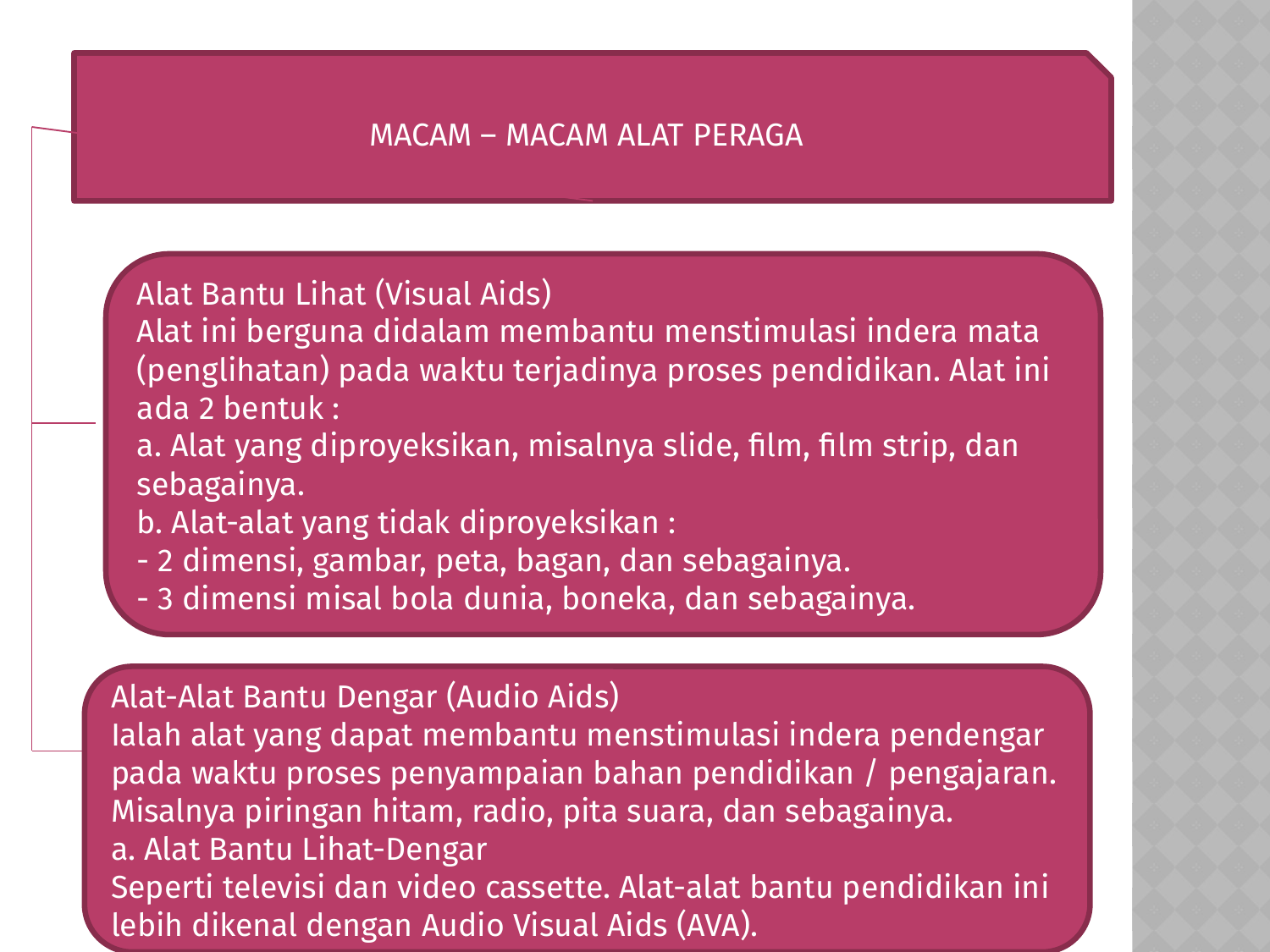

#
MACAM – MACAM ALAT PERAGA

Alat Bantu Lihat (Visual Aids)
Alat ini berguna didalam membantu menstimulasi indera mata (penglihatan) pada waktu terjadinya proses pendidikan. Alat ini ada 2 bentuk :
a. Alat yang diproyeksikan, misalnya slide, film, film strip, dan sebagainya.
b. Alat-alat yang tidak diproyeksikan :
- 2 dimensi, gambar, peta, bagan, dan sebagainya.
- 3 dimensi misal bola dunia, boneka, dan sebagainya.
Alat-Alat Bantu Dengar (Audio Aids)
Ialah alat yang dapat membantu menstimulasi indera pendengar pada waktu proses penyampaian bahan pendidikan / pengajaran. Misalnya piringan hitam, radio, pita suara, dan sebagainya.
a. Alat Bantu Lihat-Dengar
Seperti televisi dan video cassette. Alat-alat bantu pendidikan ini lebih dikenal dengan Audio Visual Aids (AVA).